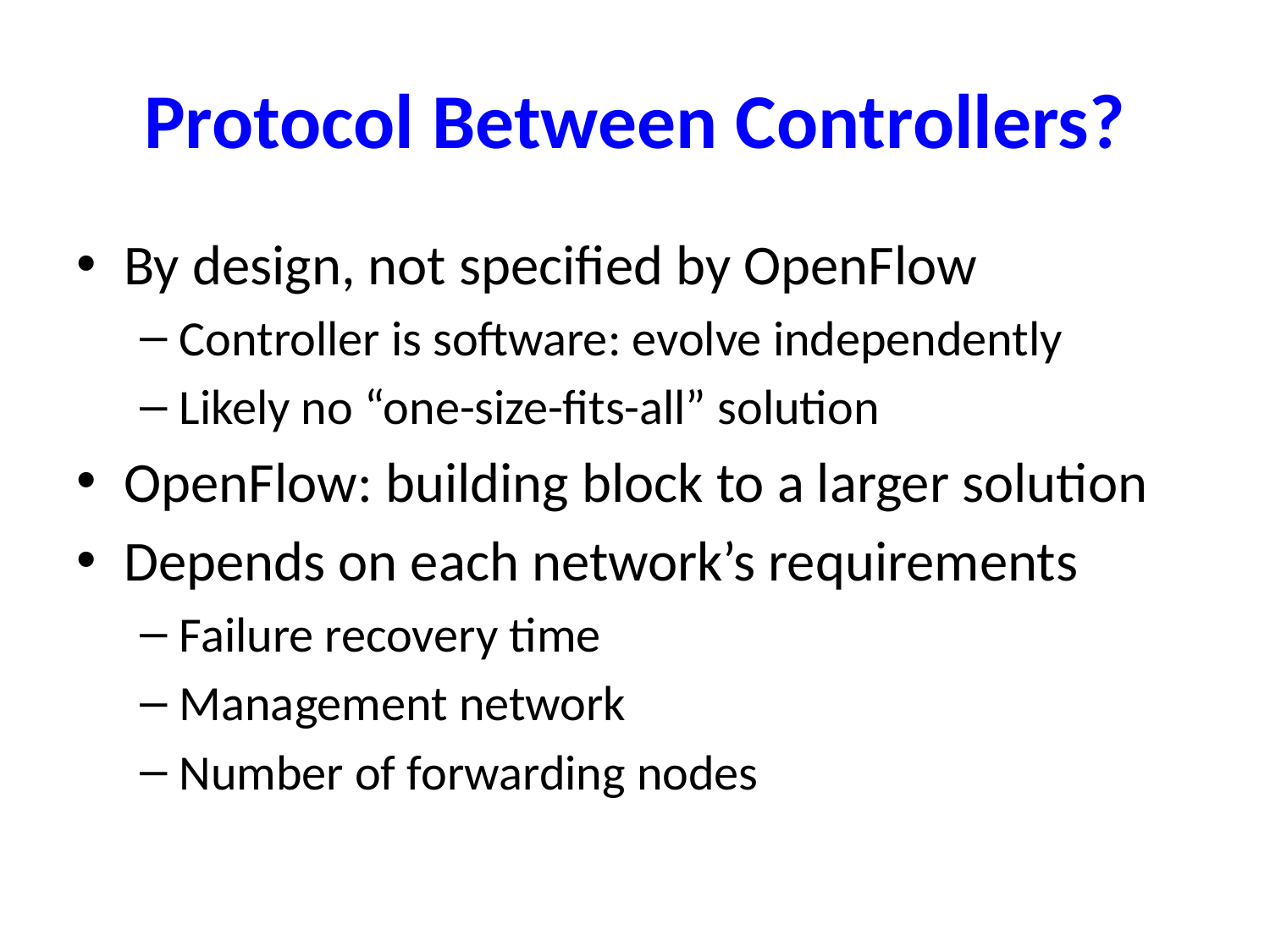

# Protocol Between Controllers?
By design, not specified by OpenFlow
Controller is software: evolve independently
Likely no “one-size-fits-all” solution
OpenFlow: building block to a larger solution
Depends on each network’s requirements
Failure recovery time
Management network
Number of forwarding nodes